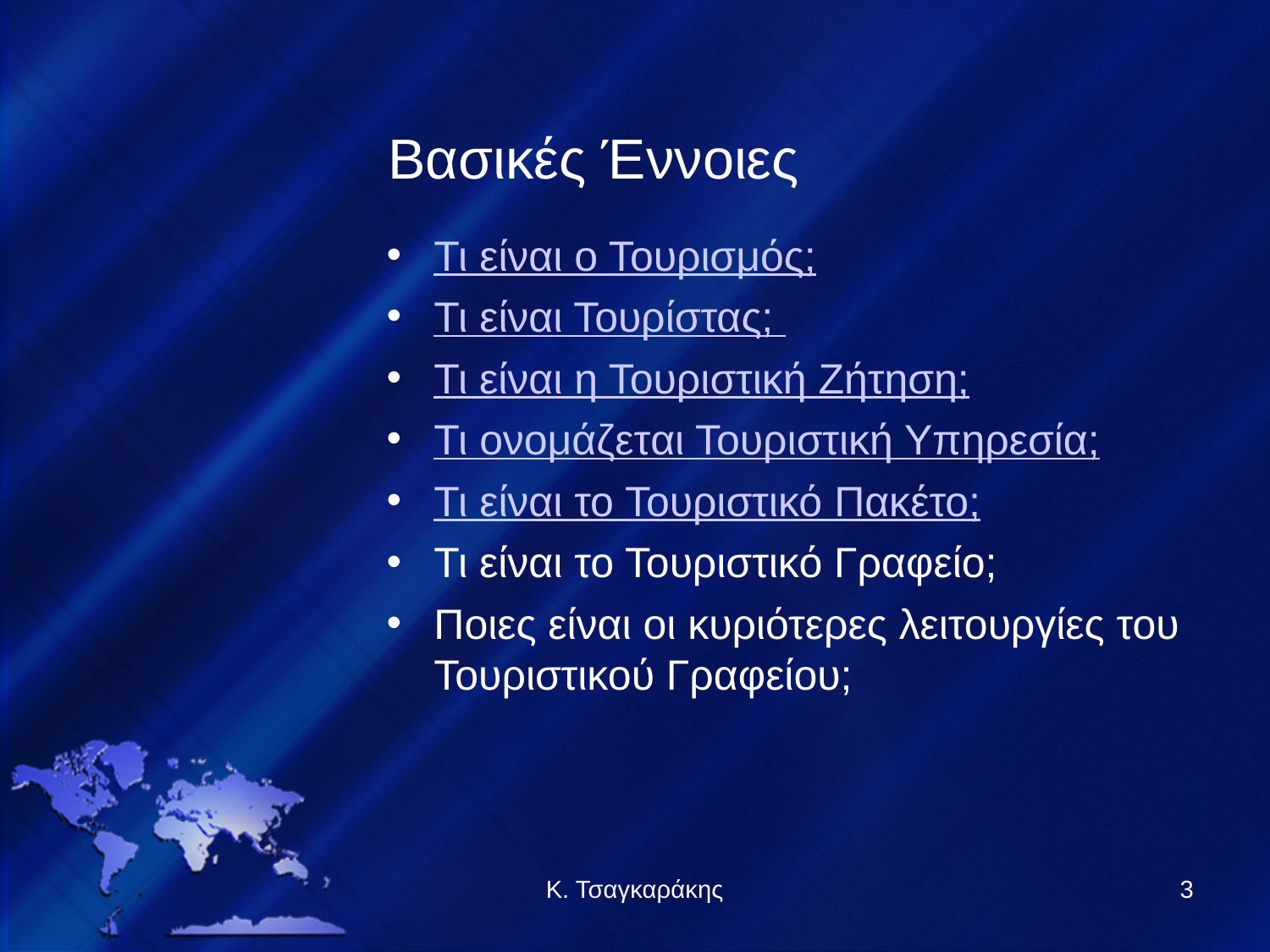

Βασικές Έννοιες
Τι είναι ο Τουρισμός;
Τι είναι Τουρίστας;
Τι είναι η Τουριστική Ζήτηση;
Τι ονομάζεται Τουριστική Υπηρεσία;
Τι είναι το Τουριστικό Πακέτο;
Τι είναι το Τουριστικό Γραφείο;
Ποιες είναι οι κυριότερες λειτουργίες του Τουριστικού Γραφείου;

Κ. Τσαγκαράκης
3